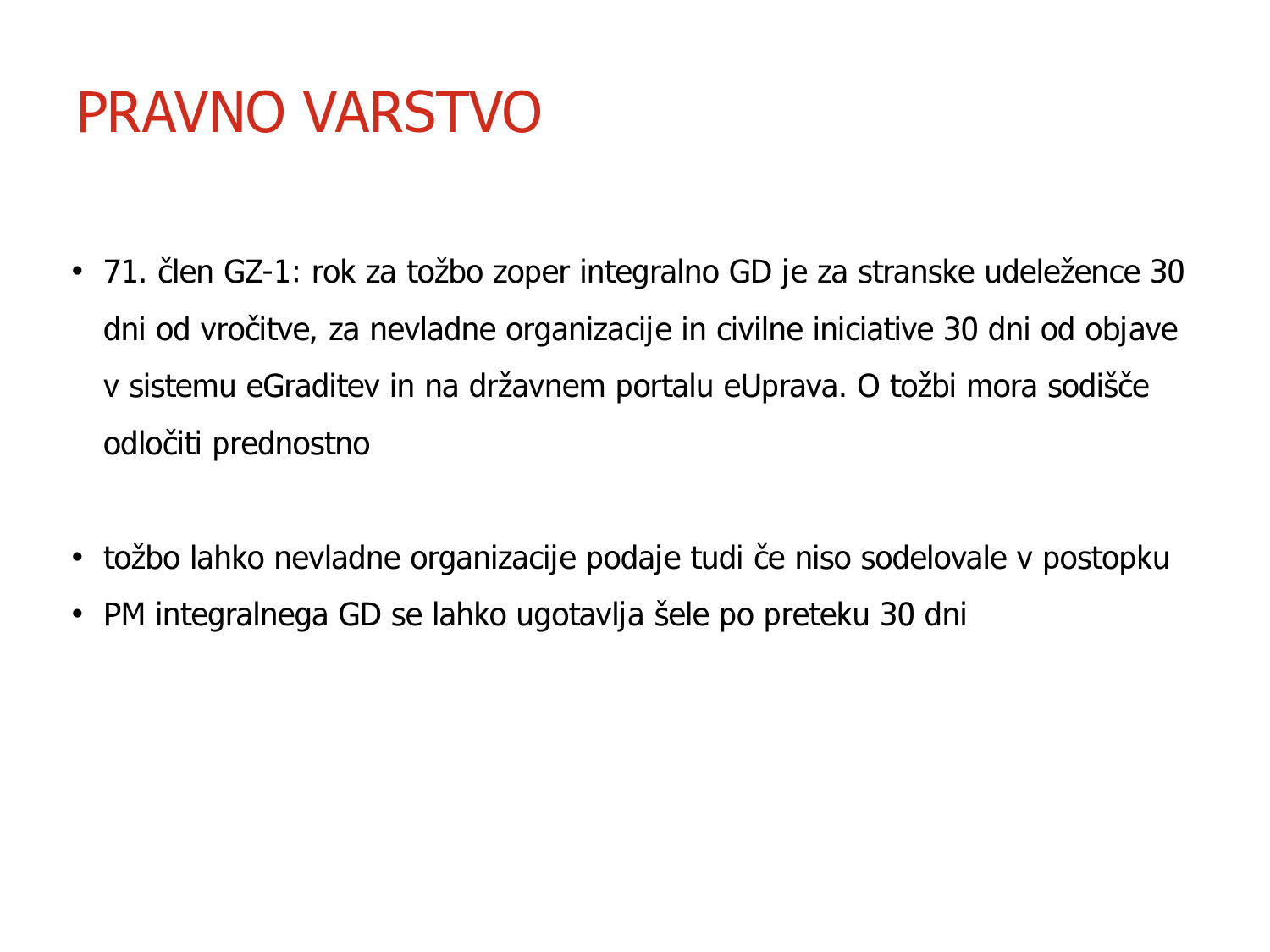

# PRAVNO VARSTVO
71. člen GZ-1: rok za tožbo zoper integralno GD je za stranske udeležence 30 dni od vročitve, za nevladne organizacije in civilne iniciative 30 dni od objave v sistemu eGraditev in na državnem portalu eUprava. O tožbi mora sodišče odločiti prednostno

tožbo lahko nevladne organizacije podaje tudi če niso sodelovale v postopku
PM integralnega GD se lahko ugotavlja šele po preteku 30 dni